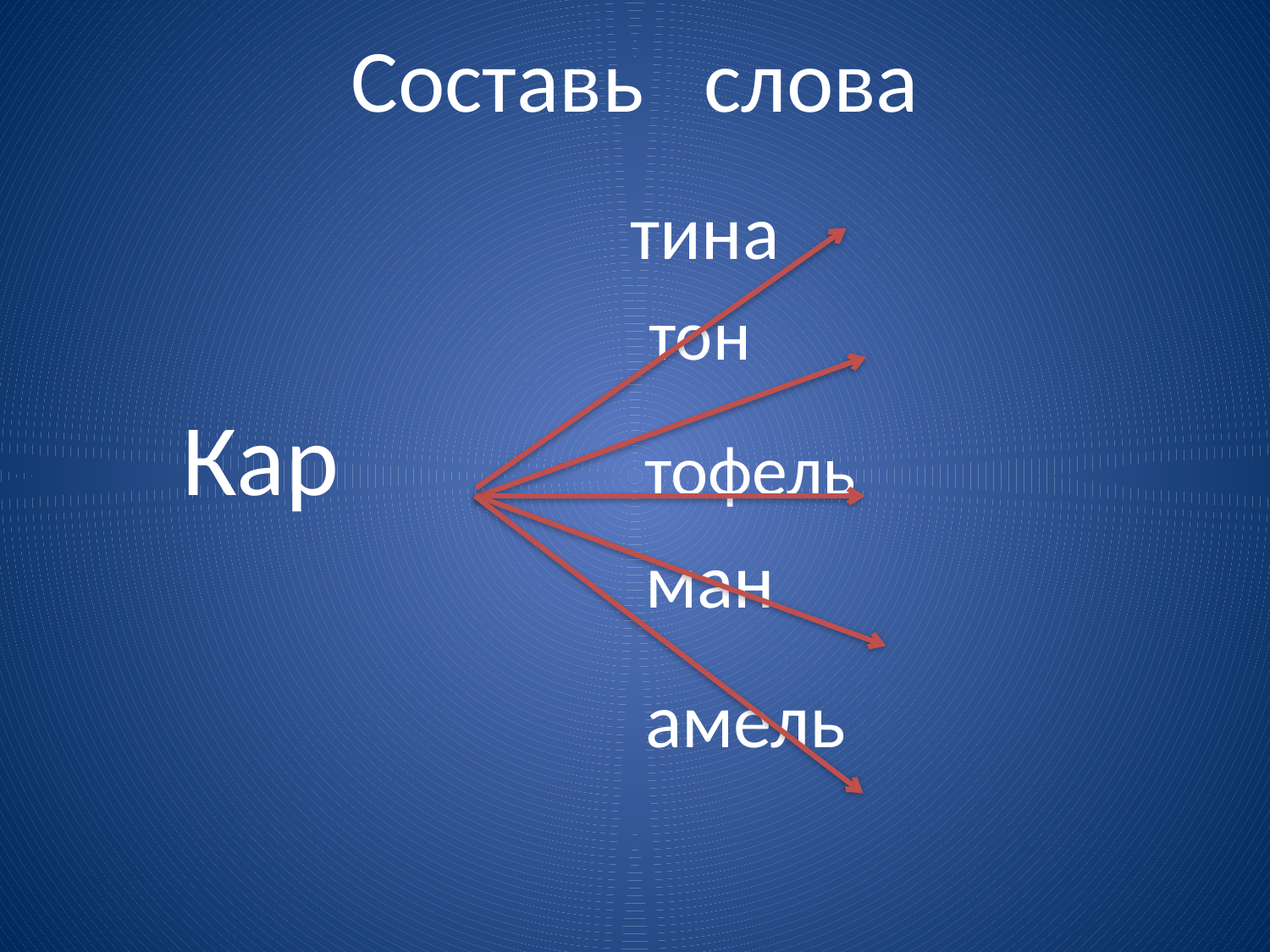

# Составь   слова
                                                                      тина
                                      тон
         Кар                   тофель
                                   ман
                                   амель